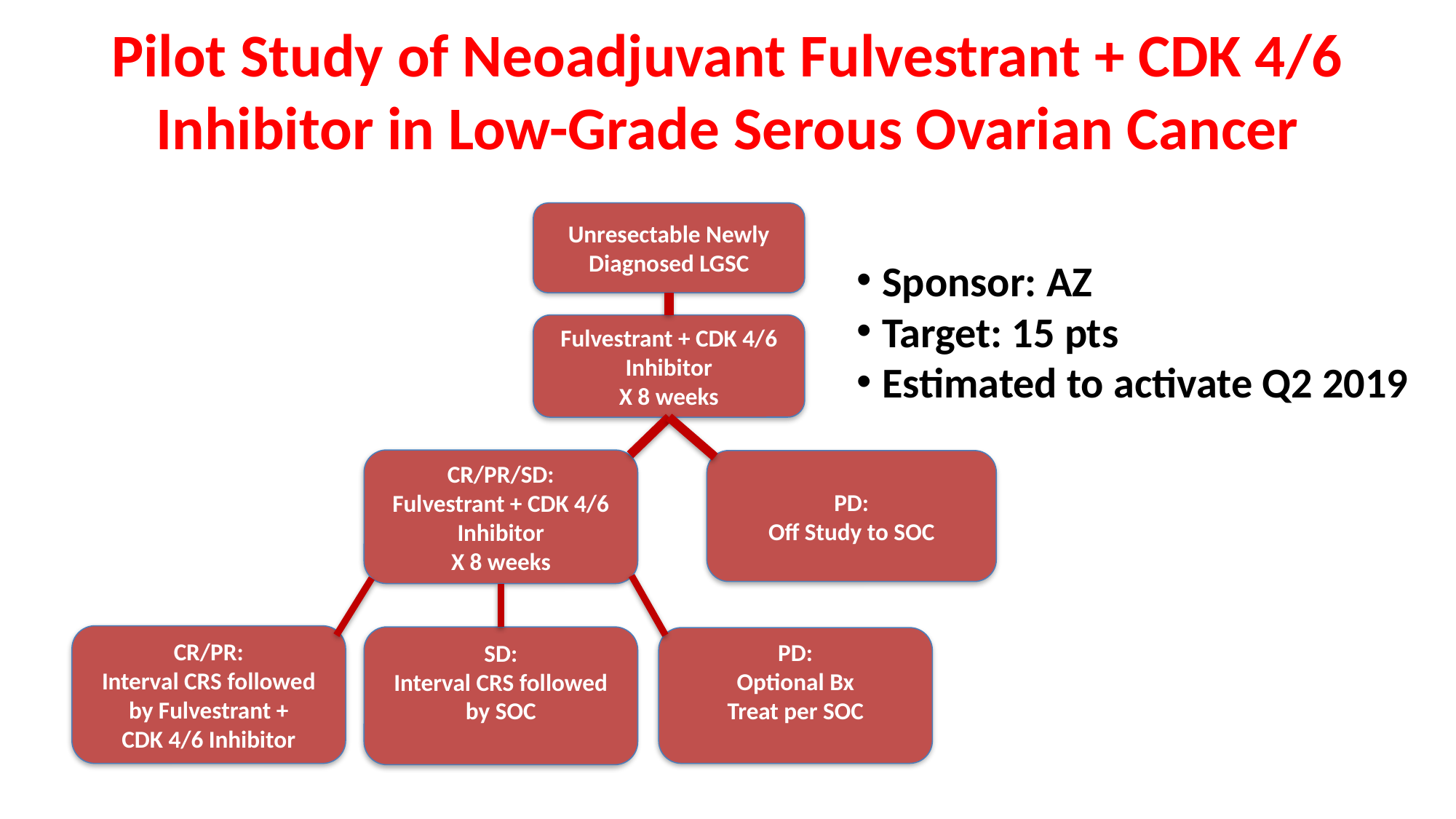

# Pilot Study of Neoadjuvant Fulvestrant + CDK 4/6 Inhibitor in Low-Grade Serous Ovarian Cancer
Unresectable Newly Diagnosed LGSC

Sponsor: AZ
Target: 15 pts
Estimated to activate Q2 2019

Fulvestrant + CDK 4/6 Inhibitor
X 8 weeks

CR/PR/SD:
Fulvestrant + CDK 4/6 Inhibitor
X 8 weeks

PD:
Off Study to SOC

CR/PR:
Interval CRS followed by Fulvestrant +
CDK 4/6 Inhibitor

SD:
Interval CRS followed by SOC

PD:
Optional Bx
Treat per SOC